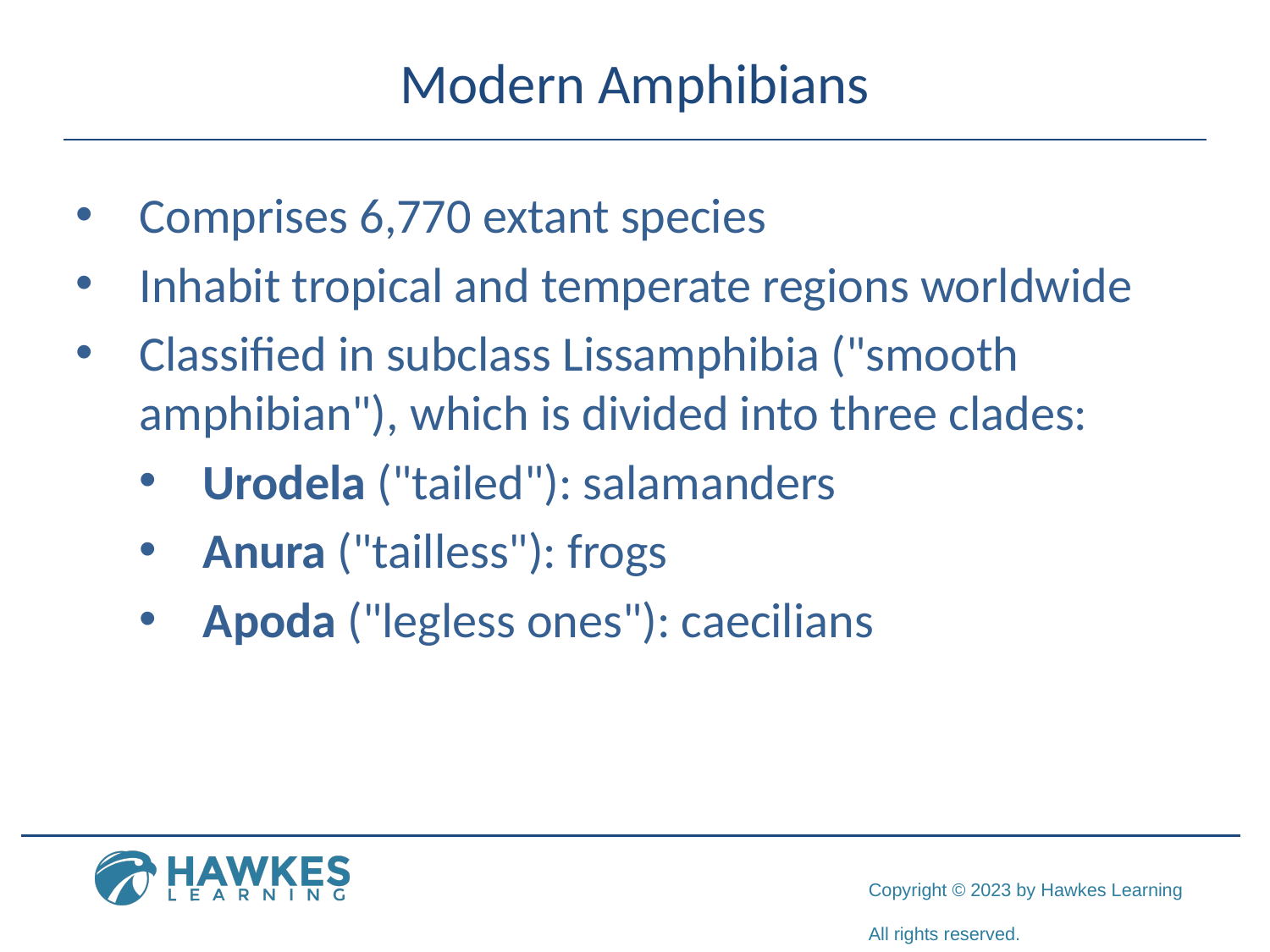

# Modern Amphibians
Comprises 6,770 extant species
Inhabit tropical and temperate regions worldwide
Classified in subclass Lissamphibia ("smooth amphibian"), which is divided into three clades:
Urodela ("tailed"): salamanders
Anura ("tailless"): frogs
Apoda ("legless ones"): caecilians